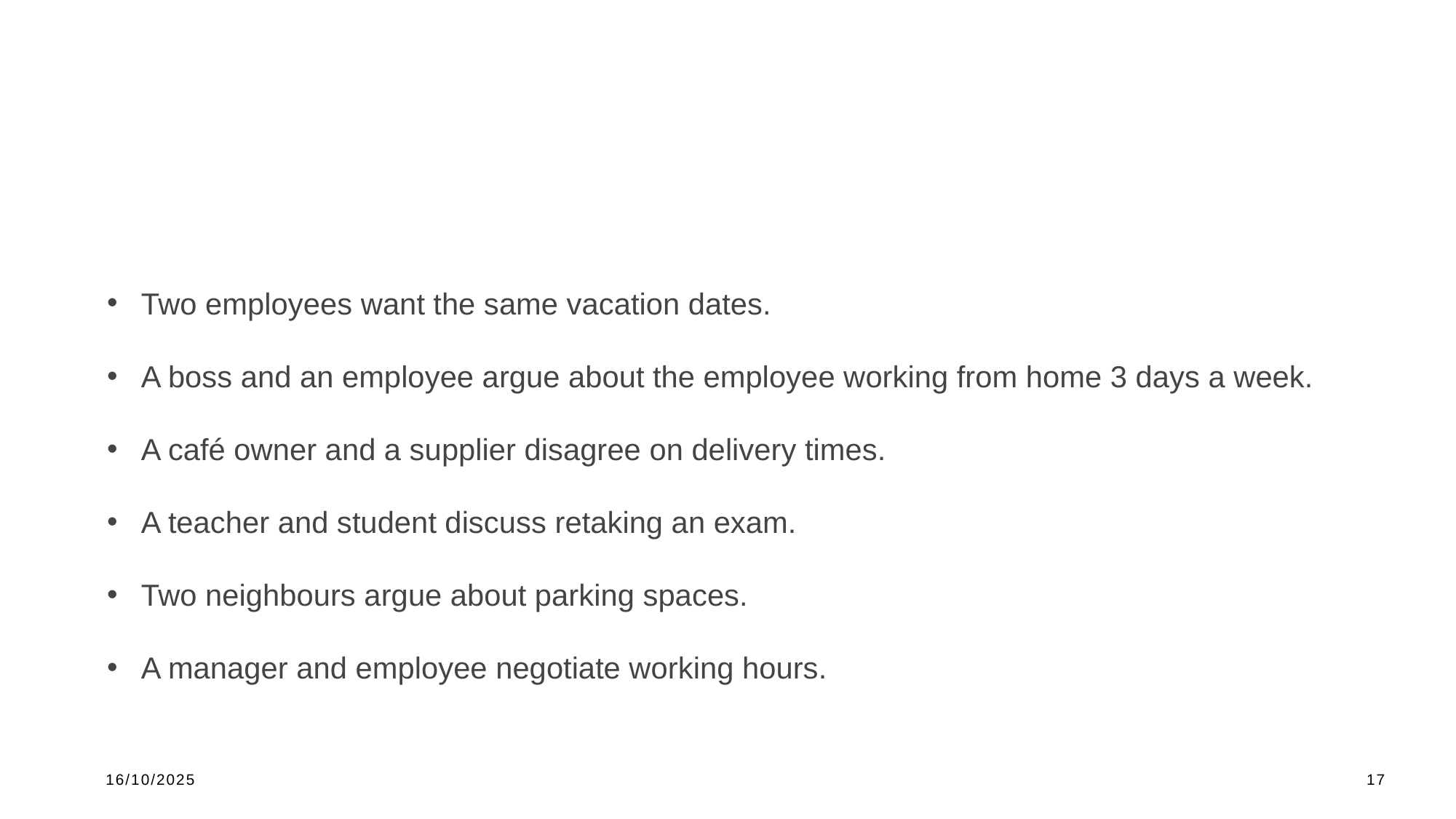

#
Two employees want the same vacation dates.​

A boss and an employee argue about the employee working from home 3 days a week. ​
​
A café owner and a supplier disagree on delivery times.​
​
A teacher and student discuss retaking an exam.​
​
Two neighbours argue about parking spaces.​
​
A manager and employee negotiate working hours.​
​
16/10/2025

17